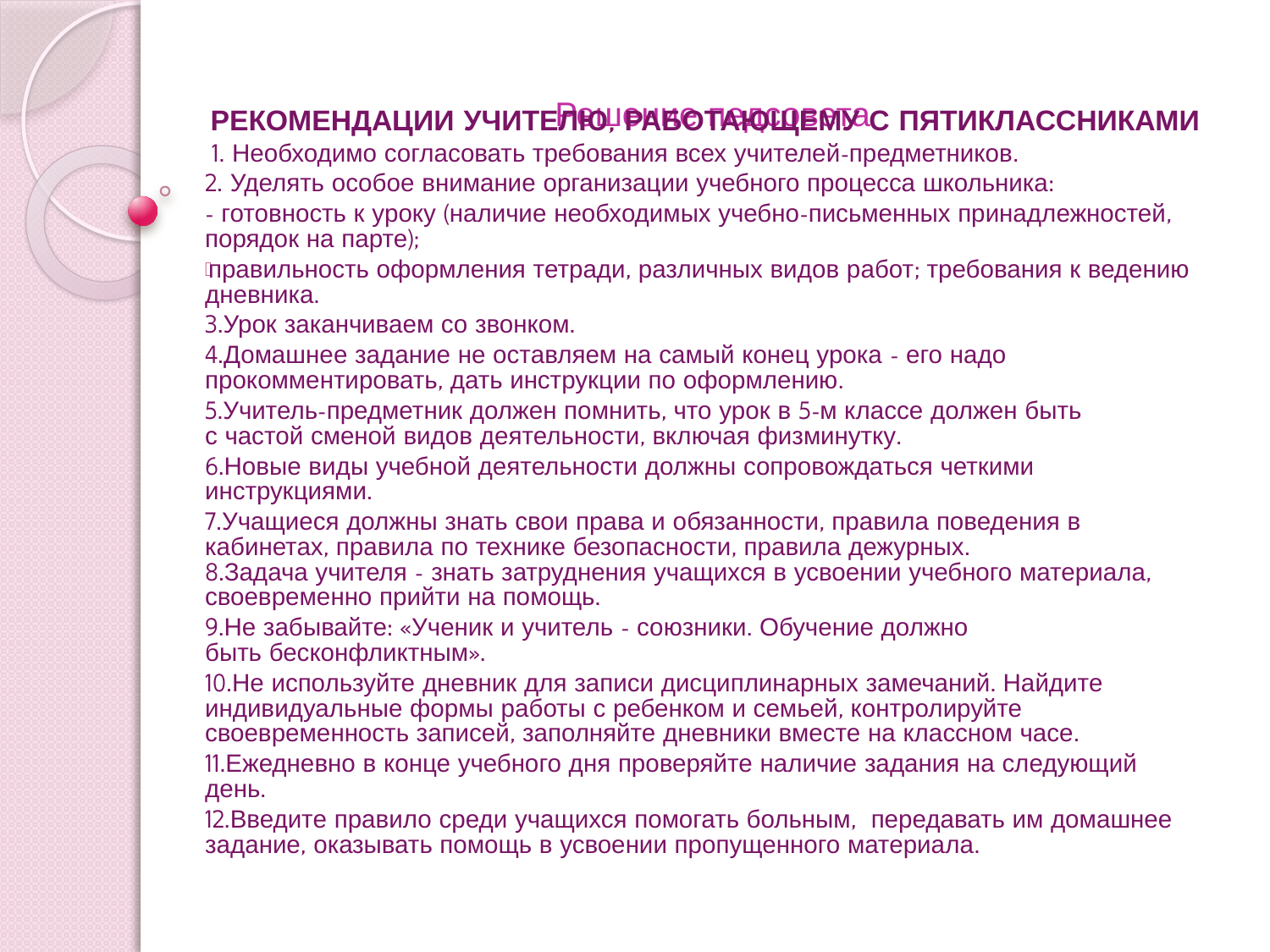

# Решение педсовета
РЕКОМЕНДАЦИИ УЧИТЕЛЮ, РАБОТАЮЩЕМУ С ПЯТИКЛАССНИКАМИ
 1. Необходимо согласовать требования всех учителей-предметников.
2. Уделять особое внимание организации учебного процесса школьника:
- готовность к уроку (наличие необходимых учебно-письменных принадлежностей, порядок на парте);
правильность оформления тетради, различных видов работ; требования к ведению дневника.
3.Урок заканчиваем со звонком.
4.Домашнее задание не оставляем на самый конец урока - его надо
прокомментировать, дать инструкции по оформлению.
5.Учитель-предметник должен помнить, что урок в 5-м классе должен быть
с частой сменой видов деятельности, включая физминутку.
6.Новые виды учебной деятельности должны сопровождаться четкими  инструкциями.
7.Учащиеся должны знать свои права и обязанности, правила поведения в кабинетах, правила по технике безопасности, правила дежурных.
8.Задача учителя - знать затруднения учащихся в усвоении учебного материала,  своевременно прийти на помощь.
9.Не забывайте: «Ученик и учитель - союзники. Обучение должно
быть бесконфликтным».
10.Не используйте дневник для записи дисциплинарных замечаний. Найдите индивидуальные формы работы с ребенком и семьей, контролируйте своевременность записей, заполняйте дневники вместе на классном часе.
11.Ежедневно в конце учебного дня проверяйте наличие задания на следующий день.
12.Введите правило среди учащихся помогать больным,  передавать им домашнее задание, оказывать помощь в усвоении пропущенного материала.